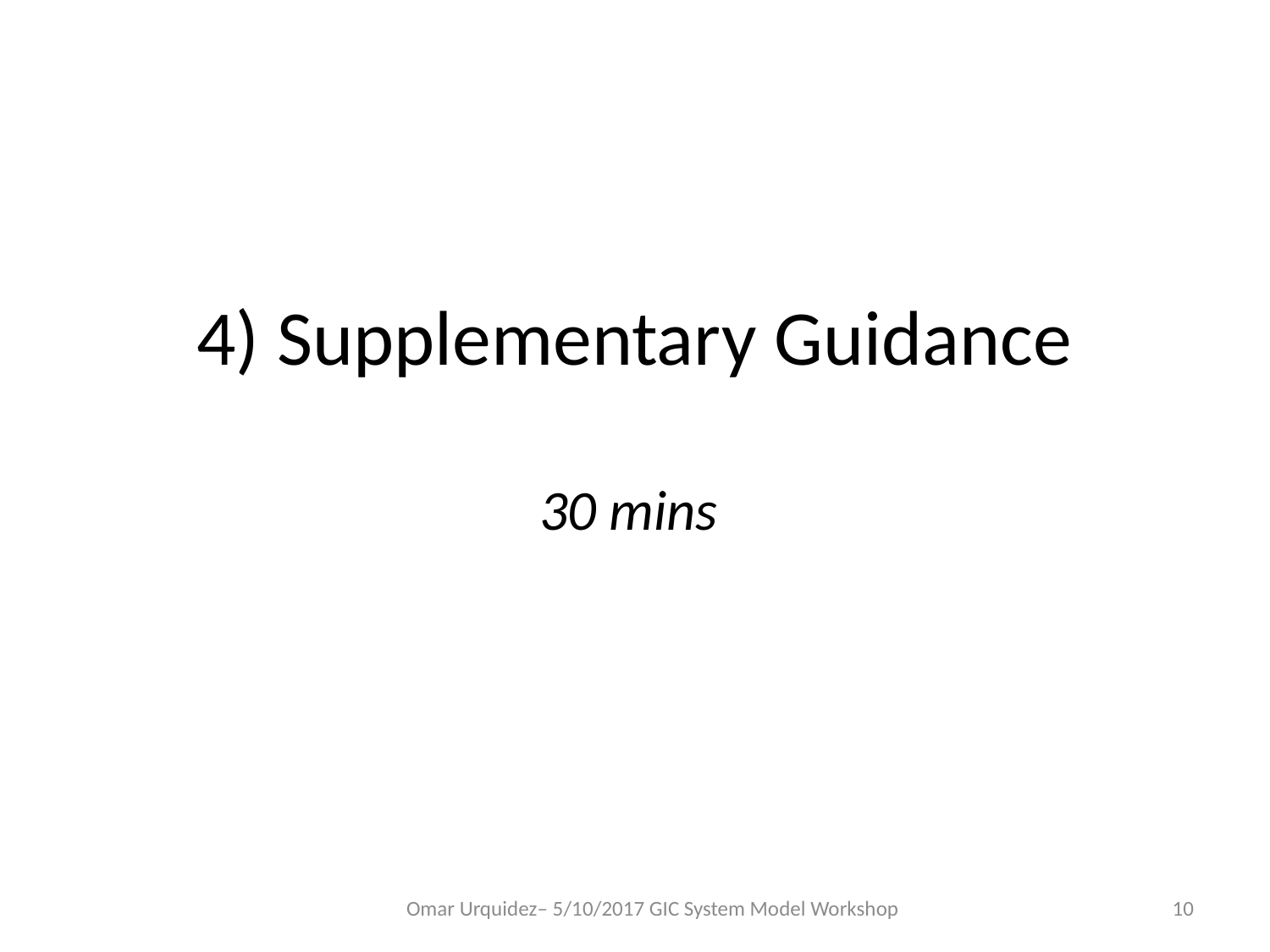

# 4) Supplementary Guidance 30 mins
Omar Urquidez– 5/10/2017 GIC System Model Workshop
10